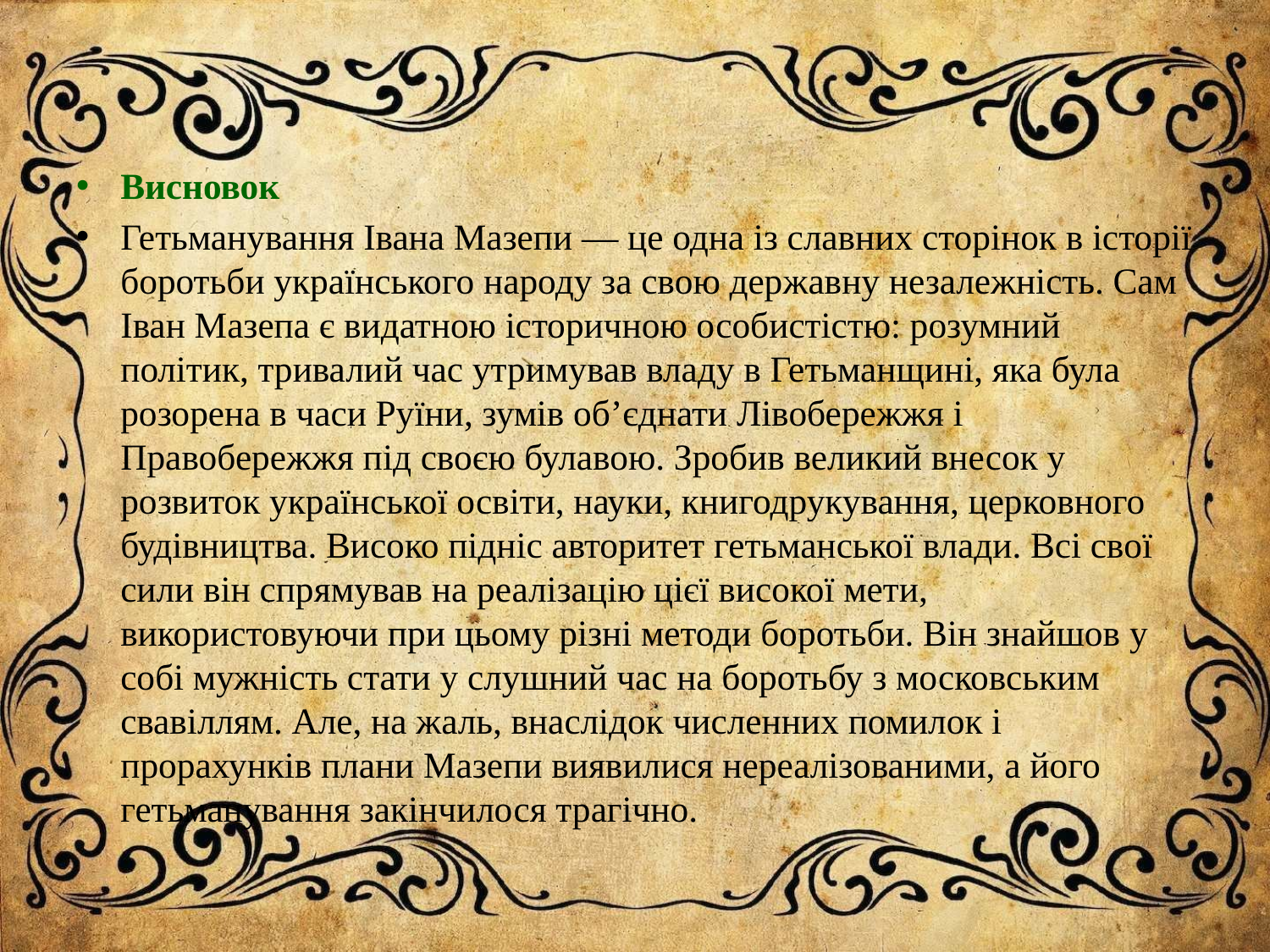

Висновок
Гетьманування Івана Мазепи — це одна із славних сторінок в історії боротьби українського народу за свою державну незалежність. Сам Іван Мазепа є видатною історичною особистістю: розумний політик, тривалий час утримував владу в Гетьманщині, яка була розорена в часи Руїни, зумів об’єднати Лівобережжя і Правобережжя під своєю булавою. Зробив великий внесок у розвиток української освіти, науки, книгодрукування, церковного будівництва. Високо підніс авторитет гетьманської влади. Всі свої сили він спрямував на реалізацію цієї високої мети, використовуючи при цьому різні методи боротьби. Він знайшов у собі мужність стати у слушний час на боротьбу з московським свавіллям. Але, на жаль, внаслідок численних помилок і прорахунків плани Мазепи виявилися нереалізованими, а його гетьманування закінчилося трагічно.